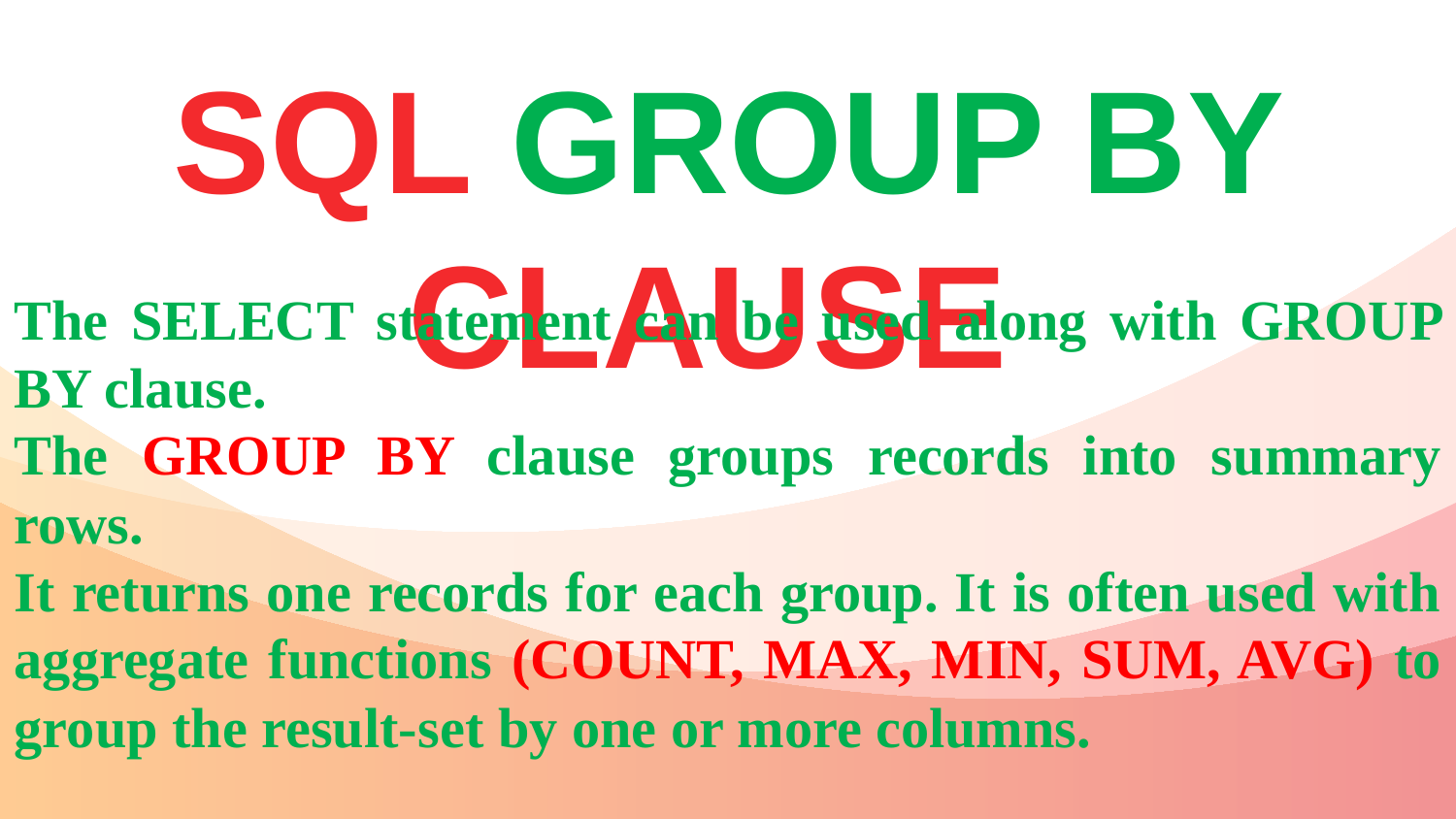

SQL Group By Clause
The SELECT statement can be used along with GROUP BY clause.
The GROUP BY clause groups records into summary rows.
It returns one records for each group. It is often used with aggregate functions (COUNT, MAX, MIN, SUM, AVG) to group the result-set by one or more columns.